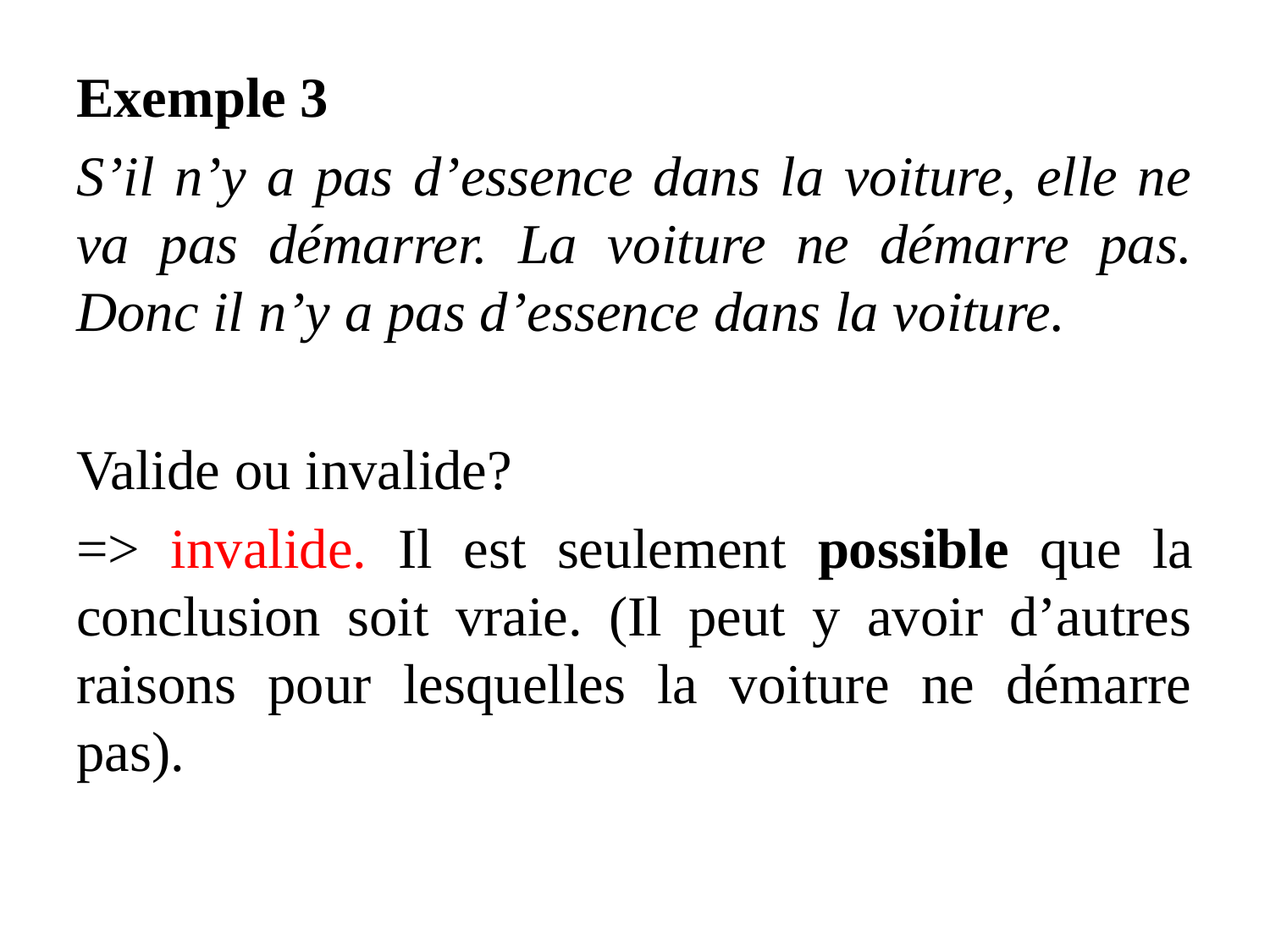

Exemple 3
S’il n’y a pas d’essence dans la voiture, elle ne va pas démarrer. La voiture ne démarre pas. Donc il n’y a pas d’essence dans la voiture.

Valide ou invalide?
=> invalide. Il est seulement possible que la conclusion soit vraie. (Il peut y avoir d’autres raisons pour lesquelles la voiture ne démarre pas).